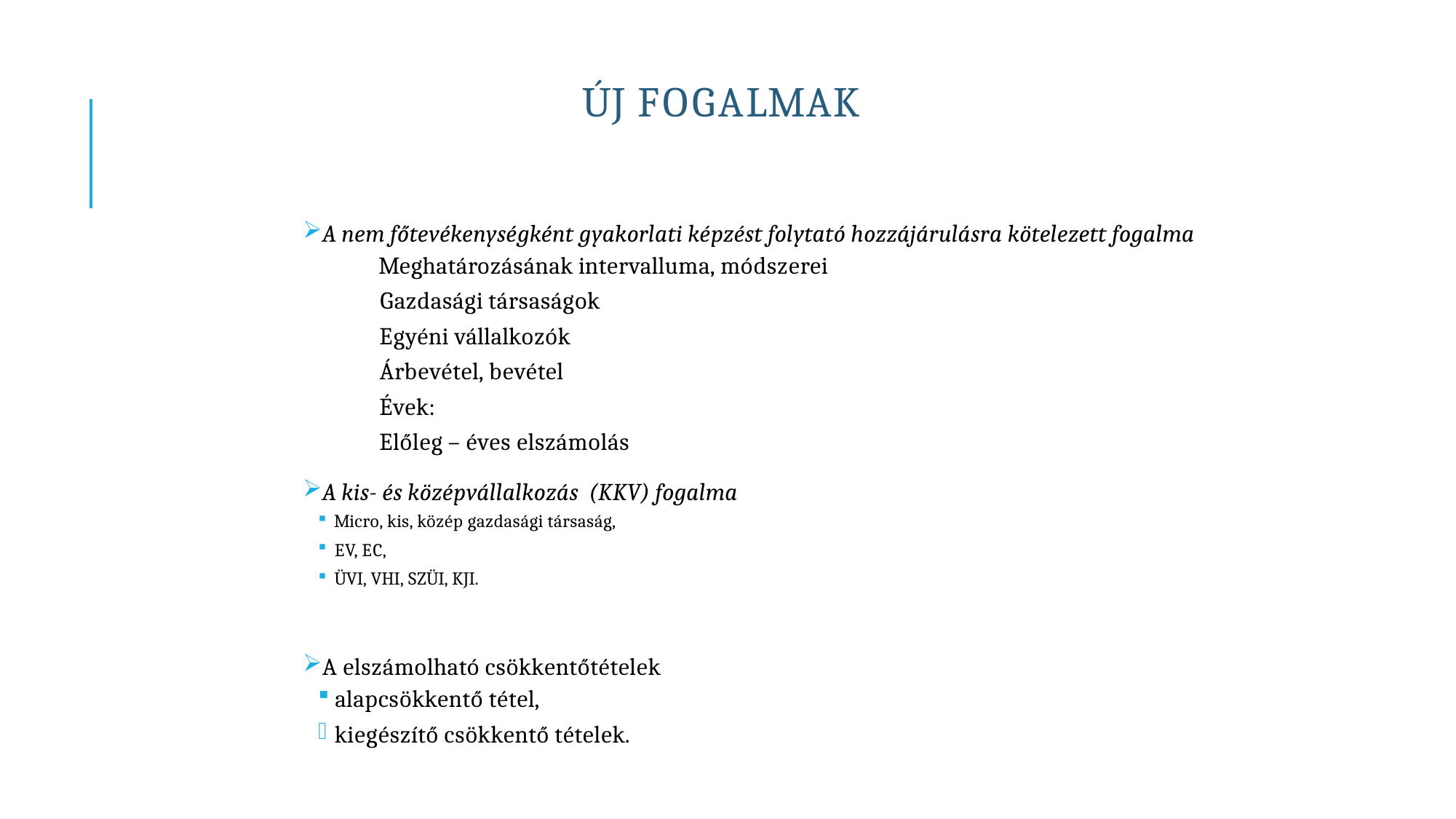

# Új fogalmak
A nem főtevékenységként gyakorlati képzést folytató hozzájárulásra kötelezett fogalma
Meghatározásának intervalluma, módszerei
Gazdasági társaságok
Egyéni vállalkozók
Árbevétel, bevétel
Évek:
Előleg – éves elszámolás
A kis- és középvállalkozás  (KKV) fogalma
Micro, kis, közép gazdasági társaság,
EV, EC,
ÜVI, VHI, SZÜI, KJI.

A elszámolható csökkentőtételek
alapcsökkentő tétel,
kiegészítő csökkentő tételek.